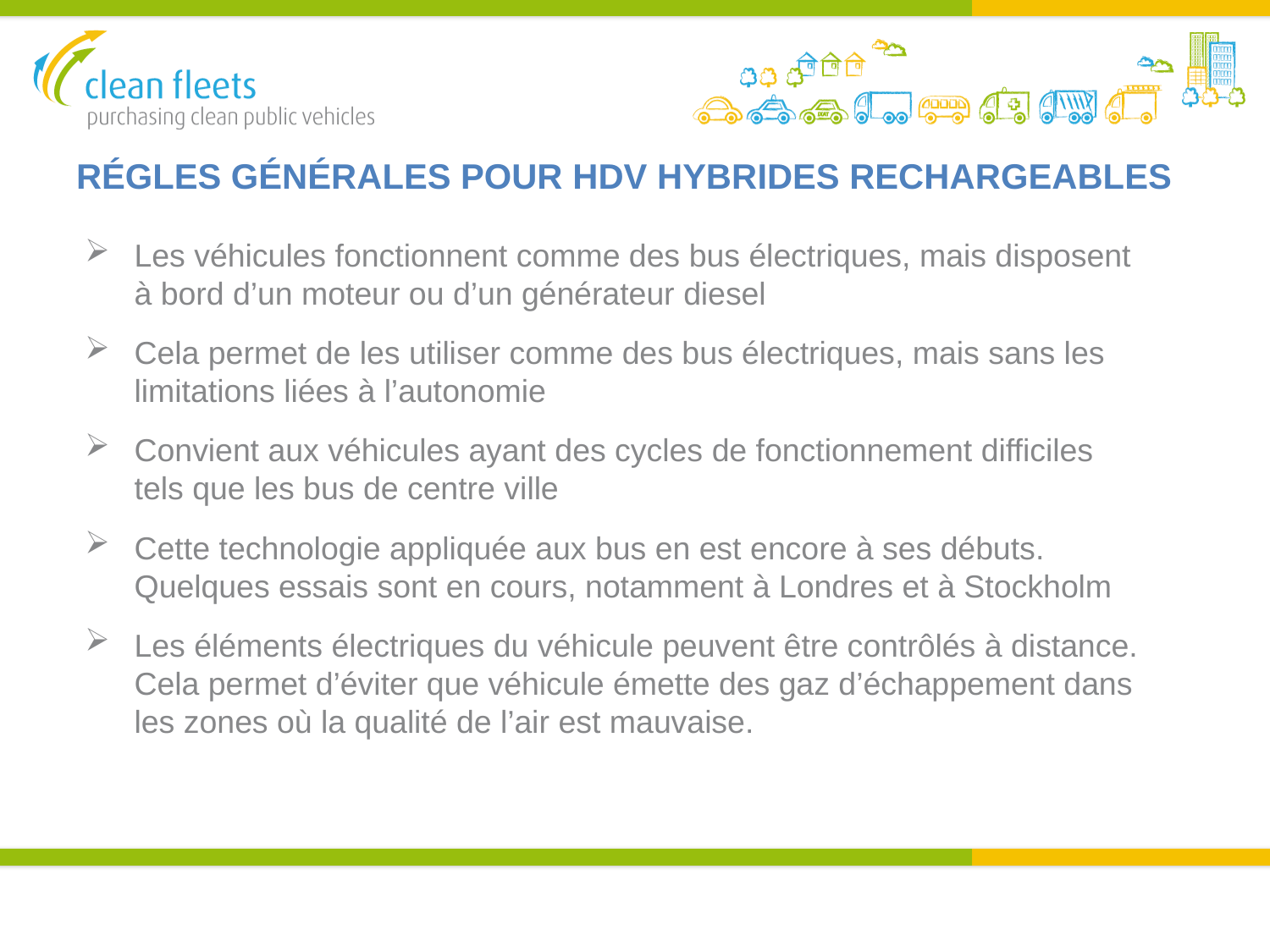

# RÉGLES GÉNÉRALES POUR HDV HYBRIDES RECHARGEABLES
Les véhicules fonctionnent comme des bus électriques, mais disposent à bord d’un moteur ou d’un générateur diesel
Cela permet de les utiliser comme des bus électriques, mais sans les limitations liées à l’autonomie
Convient aux véhicules ayant des cycles de fonctionnement difficiles tels que les bus de centre ville
Cette technologie appliquée aux bus en est encore à ses débuts. Quelques essais sont en cours, notamment à Londres et à Stockholm
Les éléments électriques du véhicule peuvent être contrôlés à distance. Cela permet d’éviter que véhicule émette des gaz d’échappement dans les zones où la qualité de l’air est mauvaise.